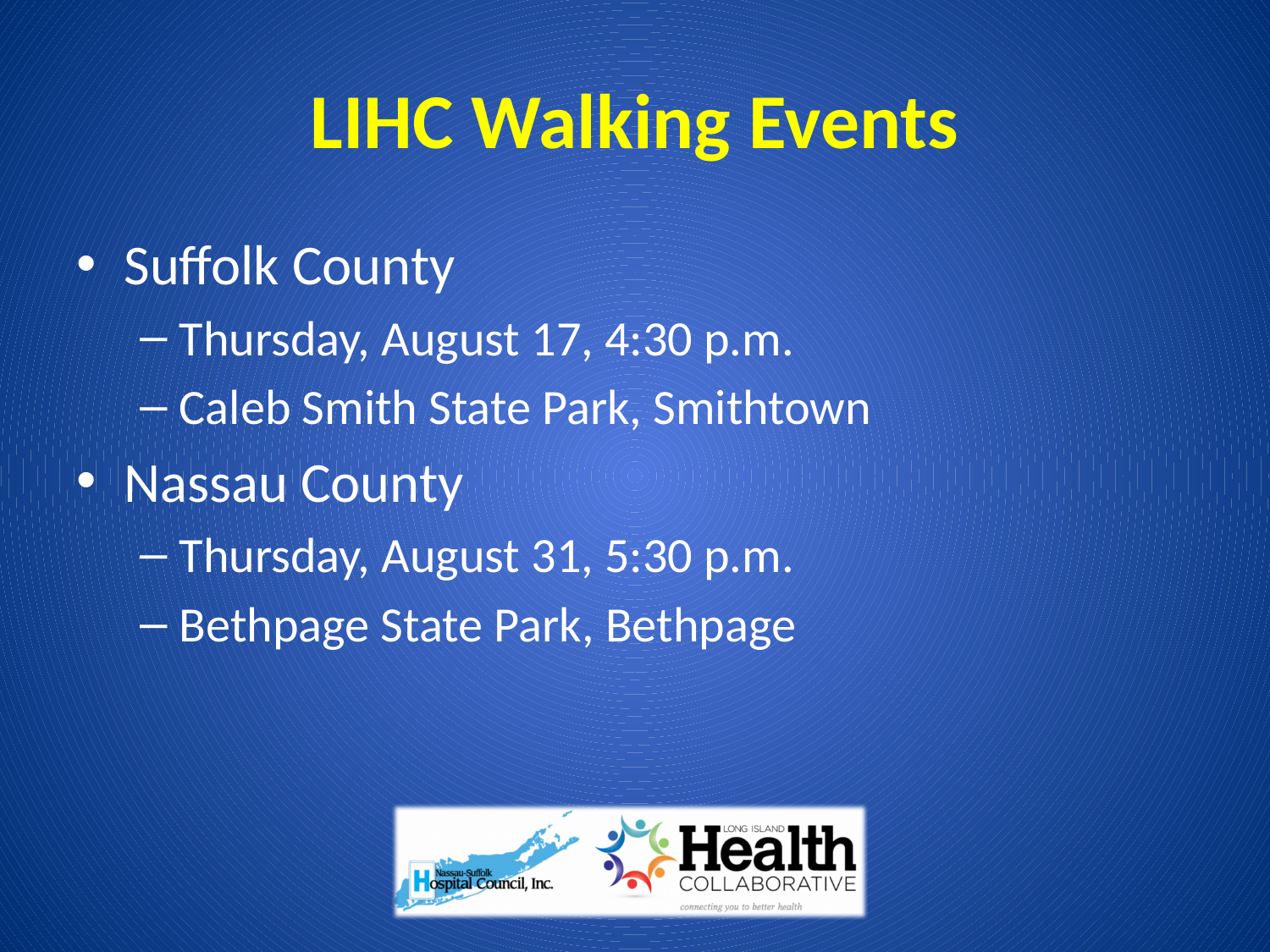

# LIHC Walking Events
Suffolk County
Thursday, August 17, 4:30 p.m.
Caleb Smith State Park, Smithtown
Nassau County
Thursday, August 31, 5:30 p.m.
Bethpage State Park, Bethpage